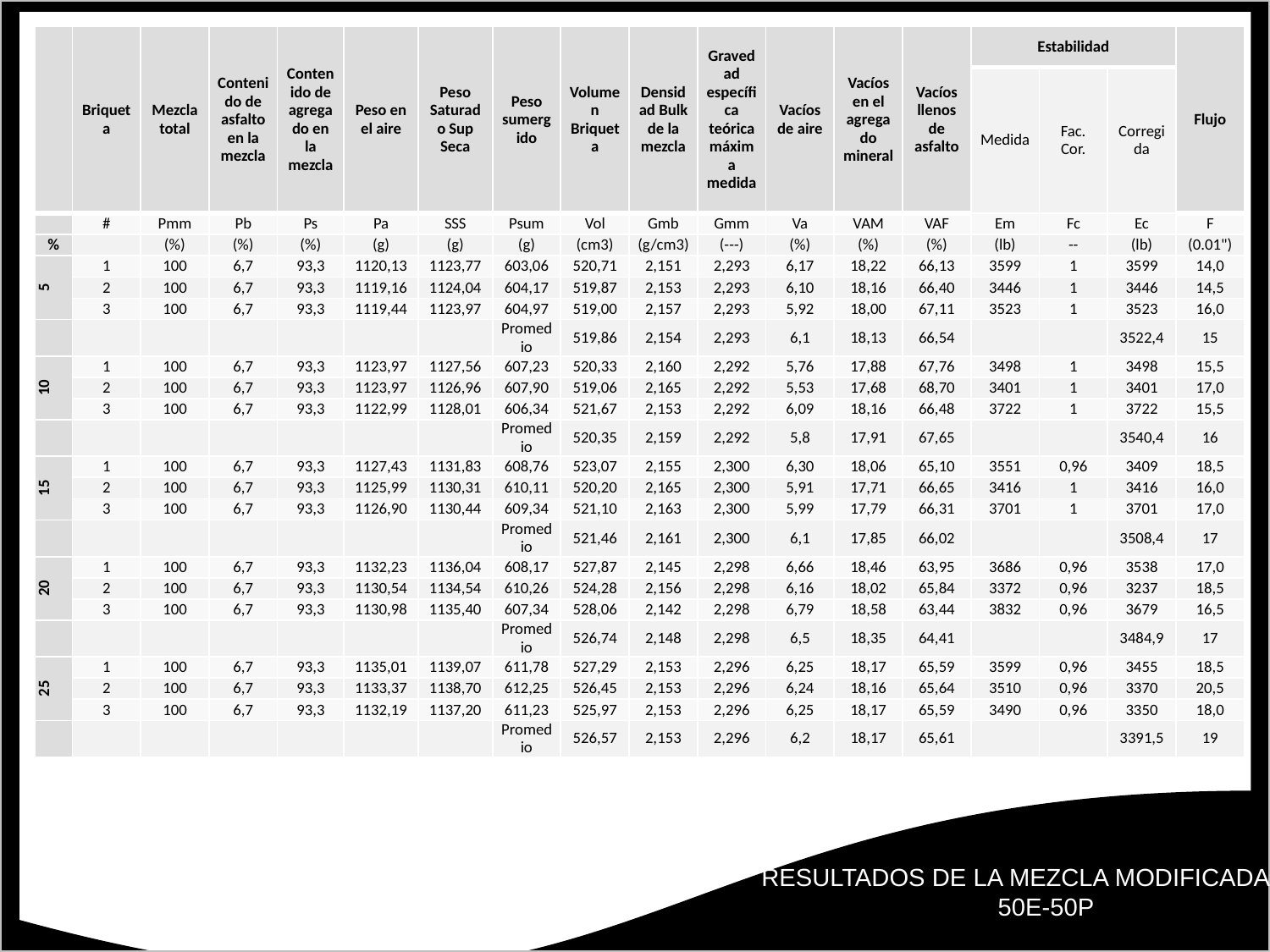

|  | Briqueta | Mezcla total | Contenido de asfalto en la mezcla | Contenido de agregado en la mezcla | Peso en el aire | Peso Saturado Sup Seca | Peso sumergido | Volumen Briqueta | Densidad Bulk de la mezcla | Gravedad específica teórica máxima medida | Vacíos de aire | Vacíos en el agregado mineral | Vacíos llenos de asfalto | Estabilidad |  |  | Flujo |
| --- | --- | --- | --- | --- | --- | --- | --- | --- | --- | --- | --- | --- | --- | --- | --- | --- | --- |
|  |  |  |  |  |  |  |  |  |  |  |  |  |  | Medida | Fac. Cor. | Corregida |  |
|  | # | Pmm | Pb | Ps | Pa | SSS | Psum | Vol | Gmb | Gmm | Va | VAM | VAF | Em | Fc | Ec | F |
| % |  | (%) | (%) | (%) | (g) | (g) | (g) | (cm3) | (g/cm3) | (---) | (%) | (%) | (%) | (lb) | -- | (lb) | (0.01") |
| 5 | 1 | 100 | 6,7 | 93,3 | 1120,13 | 1123,77 | 603,06 | 520,71 | 2,151 | 2,293 | 6,17 | 18,22 | 66,13 | 3599 | 1 | 3599 | 14,0 |
|  | 2 | 100 | 6,7 | 93,3 | 1119,16 | 1124,04 | 604,17 | 519,87 | 2,153 | 2,293 | 6,10 | 18,16 | 66,40 | 3446 | 1 | 3446 | 14,5 |
|  | 3 | 100 | 6,7 | 93,3 | 1119,44 | 1123,97 | 604,97 | 519,00 | 2,157 | 2,293 | 5,92 | 18,00 | 67,11 | 3523 | 1 | 3523 | 16,0 |
|  |  |  |  |  |  |  | Promedio | 519,86 | 2,154 | 2,293 | 6,1 | 18,13 | 66,54 |  |  | 3522,4 | 15 |
| 10 | 1 | 100 | 6,7 | 93,3 | 1123,97 | 1127,56 | 607,23 | 520,33 | 2,160 | 2,292 | 5,76 | 17,88 | 67,76 | 3498 | 1 | 3498 | 15,5 |
|  | 2 | 100 | 6,7 | 93,3 | 1123,97 | 1126,96 | 607,90 | 519,06 | 2,165 | 2,292 | 5,53 | 17,68 | 68,70 | 3401 | 1 | 3401 | 17,0 |
|  | 3 | 100 | 6,7 | 93,3 | 1122,99 | 1128,01 | 606,34 | 521,67 | 2,153 | 2,292 | 6,09 | 18,16 | 66,48 | 3722 | 1 | 3722 | 15,5 |
|  |  |  |  |  |  |  | Promedio | 520,35 | 2,159 | 2,292 | 5,8 | 17,91 | 67,65 |  |  | 3540,4 | 16 |
| 15 | 1 | 100 | 6,7 | 93,3 | 1127,43 | 1131,83 | 608,76 | 523,07 | 2,155 | 2,300 | 6,30 | 18,06 | 65,10 | 3551 | 0,96 | 3409 | 18,5 |
|  | 2 | 100 | 6,7 | 93,3 | 1125,99 | 1130,31 | 610,11 | 520,20 | 2,165 | 2,300 | 5,91 | 17,71 | 66,65 | 3416 | 1 | 3416 | 16,0 |
|  | 3 | 100 | 6,7 | 93,3 | 1126,90 | 1130,44 | 609,34 | 521,10 | 2,163 | 2,300 | 5,99 | 17,79 | 66,31 | 3701 | 1 | 3701 | 17,0 |
|  |  |  |  |  |  |  | Promedio | 521,46 | 2,161 | 2,300 | 6,1 | 17,85 | 66,02 |  |  | 3508,4 | 17 |
| 20 | 1 | 100 | 6,7 | 93,3 | 1132,23 | 1136,04 | 608,17 | 527,87 | 2,145 | 2,298 | 6,66 | 18,46 | 63,95 | 3686 | 0,96 | 3538 | 17,0 |
|  | 2 | 100 | 6,7 | 93,3 | 1130,54 | 1134,54 | 610,26 | 524,28 | 2,156 | 2,298 | 6,16 | 18,02 | 65,84 | 3372 | 0,96 | 3237 | 18,5 |
|  | 3 | 100 | 6,7 | 93,3 | 1130,98 | 1135,40 | 607,34 | 528,06 | 2,142 | 2,298 | 6,79 | 18,58 | 63,44 | 3832 | 0,96 | 3679 | 16,5 |
|  |  |  |  |  |  |  | Promedio | 526,74 | 2,148 | 2,298 | 6,5 | 18,35 | 64,41 |  |  | 3484,9 | 17 |
| 25 | 1 | 100 | 6,7 | 93,3 | 1135,01 | 1139,07 | 611,78 | 527,29 | 2,153 | 2,296 | 6,25 | 18,17 | 65,59 | 3599 | 0,96 | 3455 | 18,5 |
|  | 2 | 100 | 6,7 | 93,3 | 1133,37 | 1138,70 | 612,25 | 526,45 | 2,153 | 2,296 | 6,24 | 18,16 | 65,64 | 3510 | 0,96 | 3370 | 20,5 |
|  | 3 | 100 | 6,7 | 93,3 | 1132,19 | 1137,20 | 611,23 | 525,97 | 2,153 | 2,296 | 6,25 | 18,17 | 65,59 | 3490 | 0,96 | 3350 | 18,0 |
|  |  |  |  |  |  |  | Promedio | 526,57 | 2,153 | 2,296 | 6,2 | 18,17 | 65,61 |  |  | 3391,5 | 19 |
RESULTADOS DE LA MEZCLA MODIFICADA CON 50E-50P